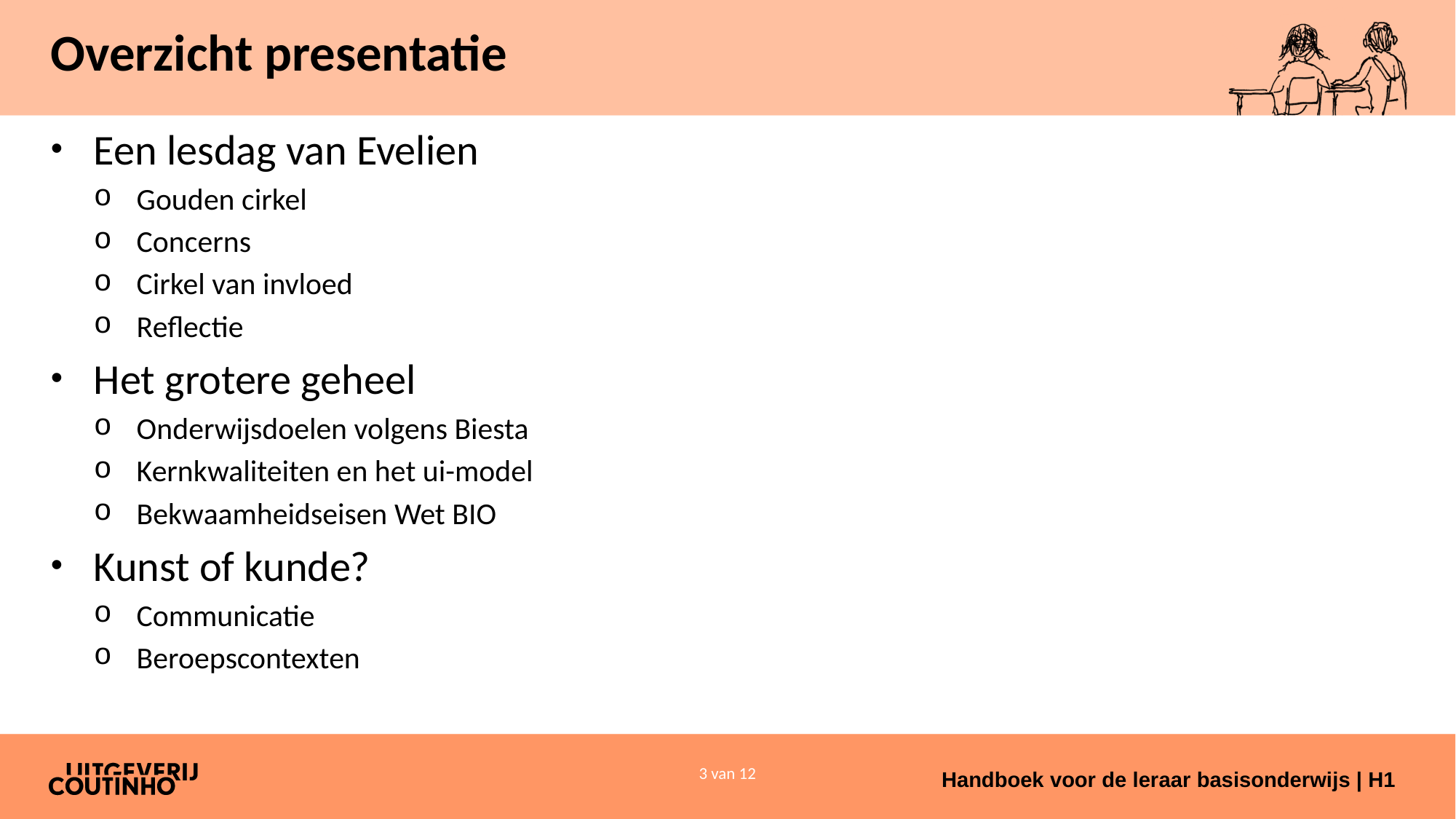

# Overzicht presentatie
Een lesdag van Evelien
Gouden cirkel
Concerns
Cirkel van invloed
Reflectie
Het grotere geheel
Onderwijsdoelen volgens Biesta
Kernkwaliteiten en het ui-model
Bekwaamheidseisen Wet BIO
Kunst of kunde?
Communicatie
Beroepscontexten